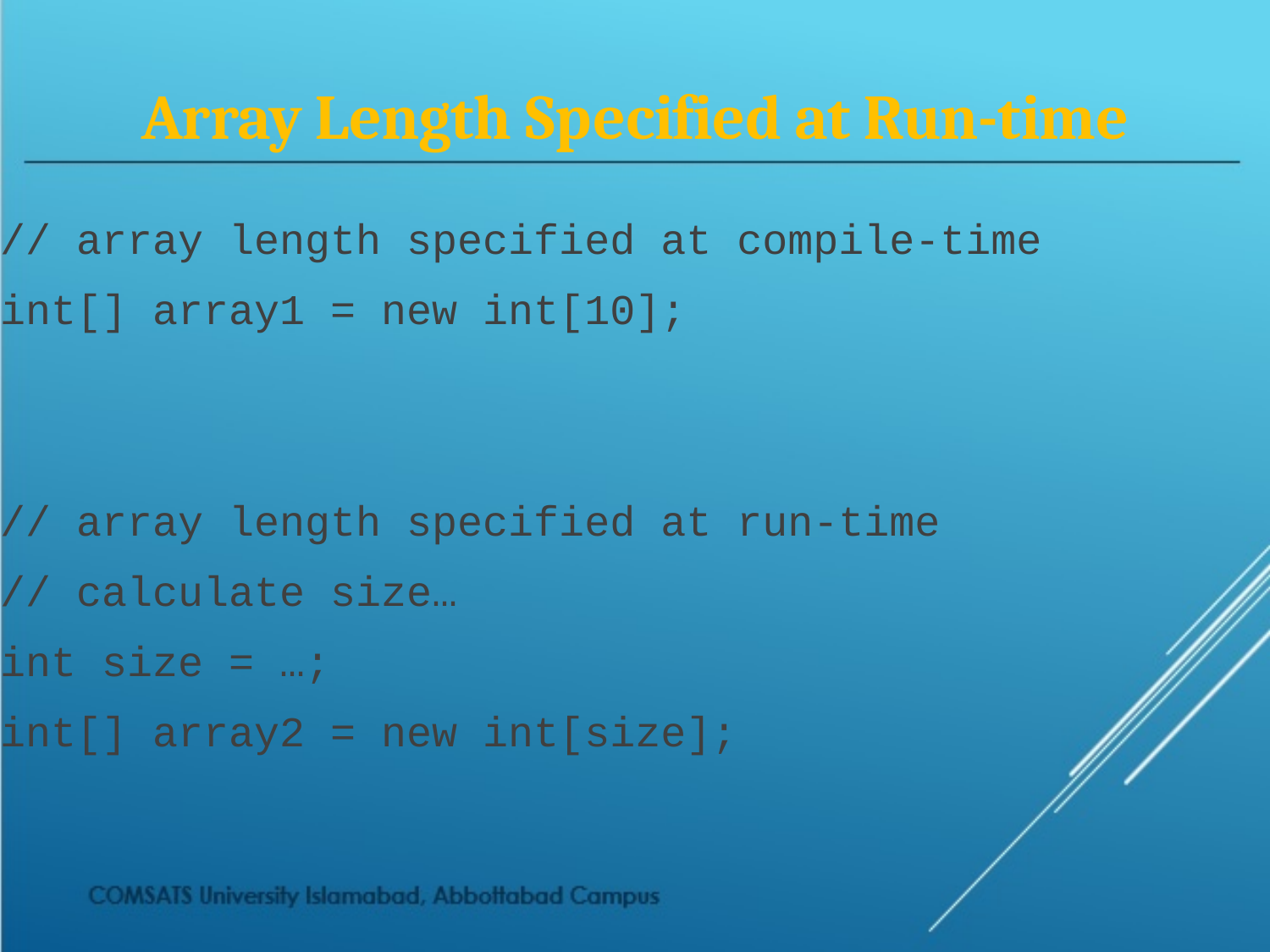

# Array Length Specified at Run-time
// array length specified at compile-time
int[] array1 = new int[10];

// array length specified at run-time
// calculate size…
int size = …;
int[] array2 = new int[size];